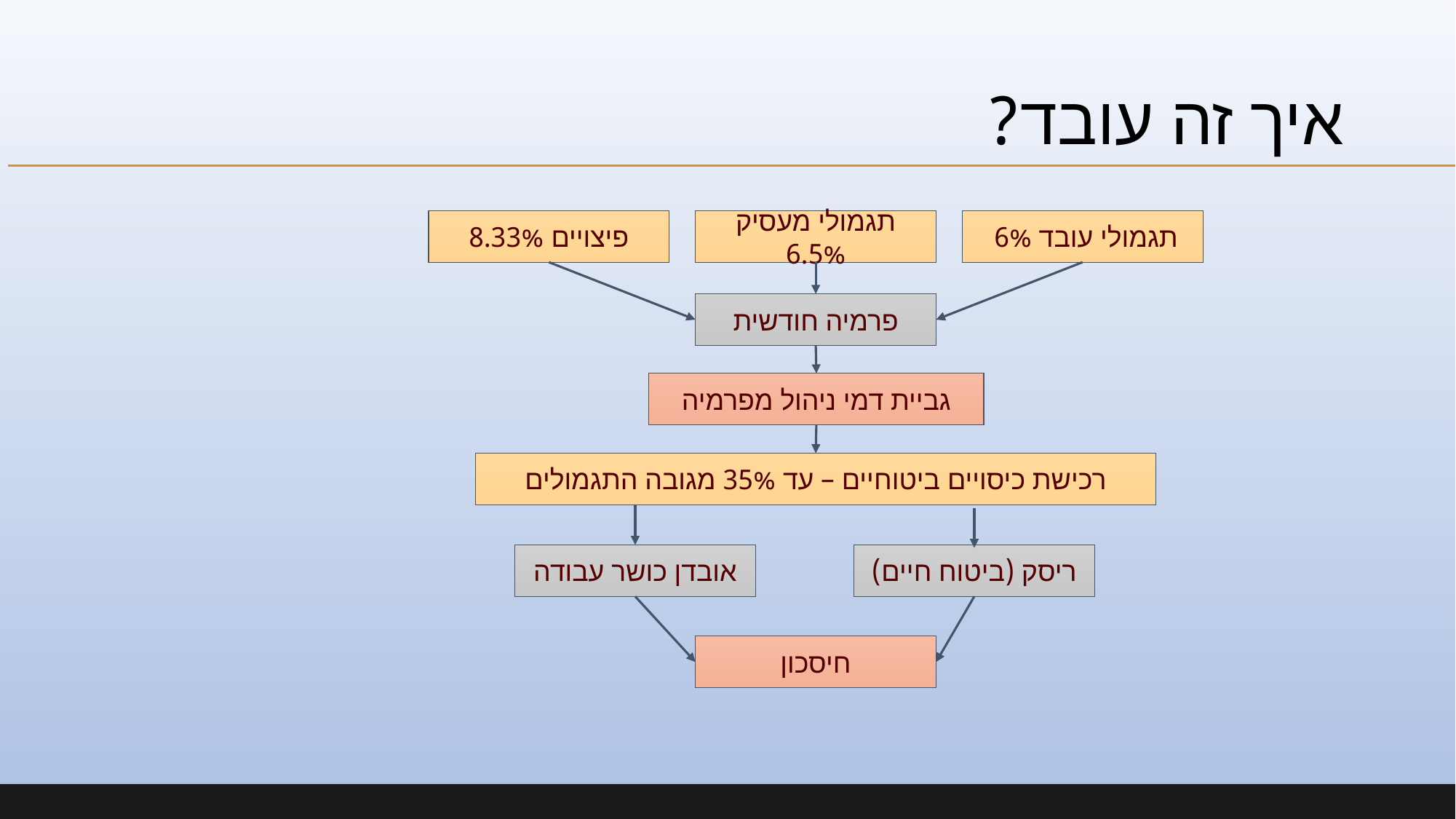

# איך זה עובד?
פיצויים 8.33%
תגמולי מעסיק 6.5%
תגמולי עובד 6%
פרמיה חודשית
גביית דמי ניהול מפרמיה
רכישת כיסויים ביטוחיים – עד 35% מגובה התגמולים
אובדן כושר עבודה
ריסק (ביטוח חיים)
חיסכון